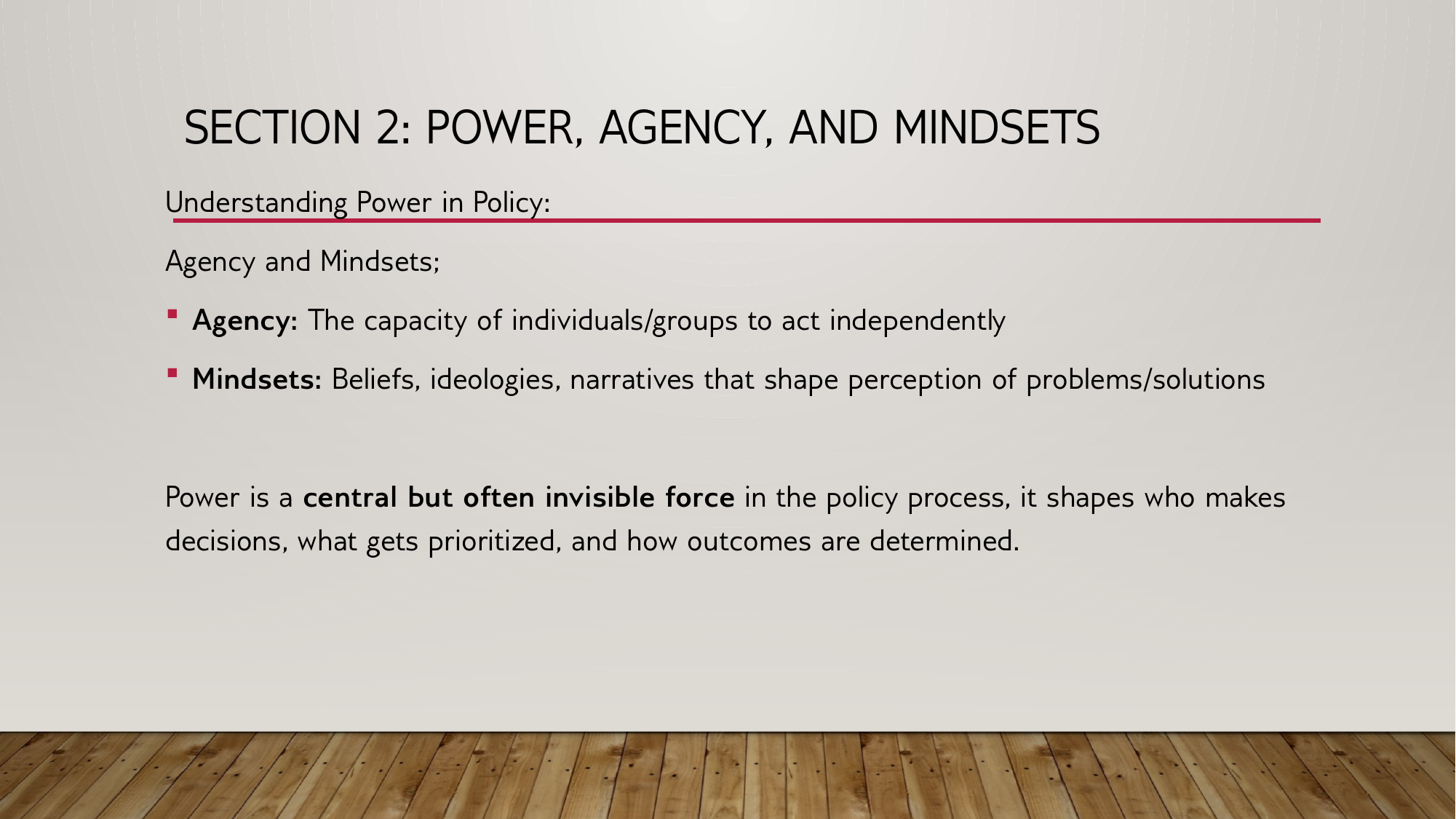

# Section 2: Power, Agency, and Mindsets
Understanding Power in Policy:
Agency and Mindsets;
Agency: The capacity of individuals/groups to act independently
Mindsets: Beliefs, ideologies, narratives that shape perception of problems/solutions

Power is a central but often invisible force in the policy process, it shapes who makes decisions, what gets prioritized, and how outcomes are determined.